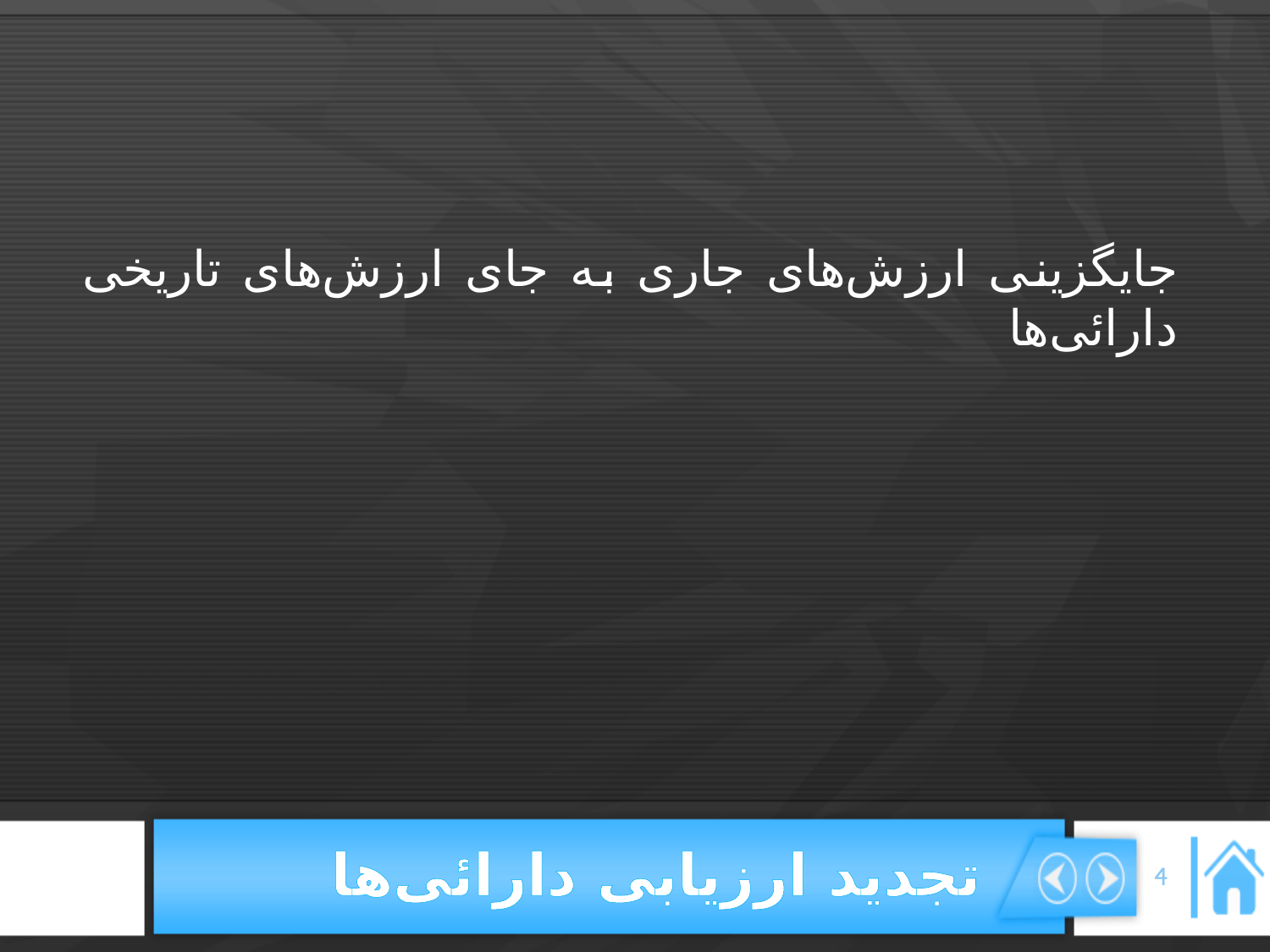

جایگزینی ارزش‌های جاری به جای ارزش‌های تاریخی دارائی‌ها
# تجدید ارزیابی دارائی‌ها
4